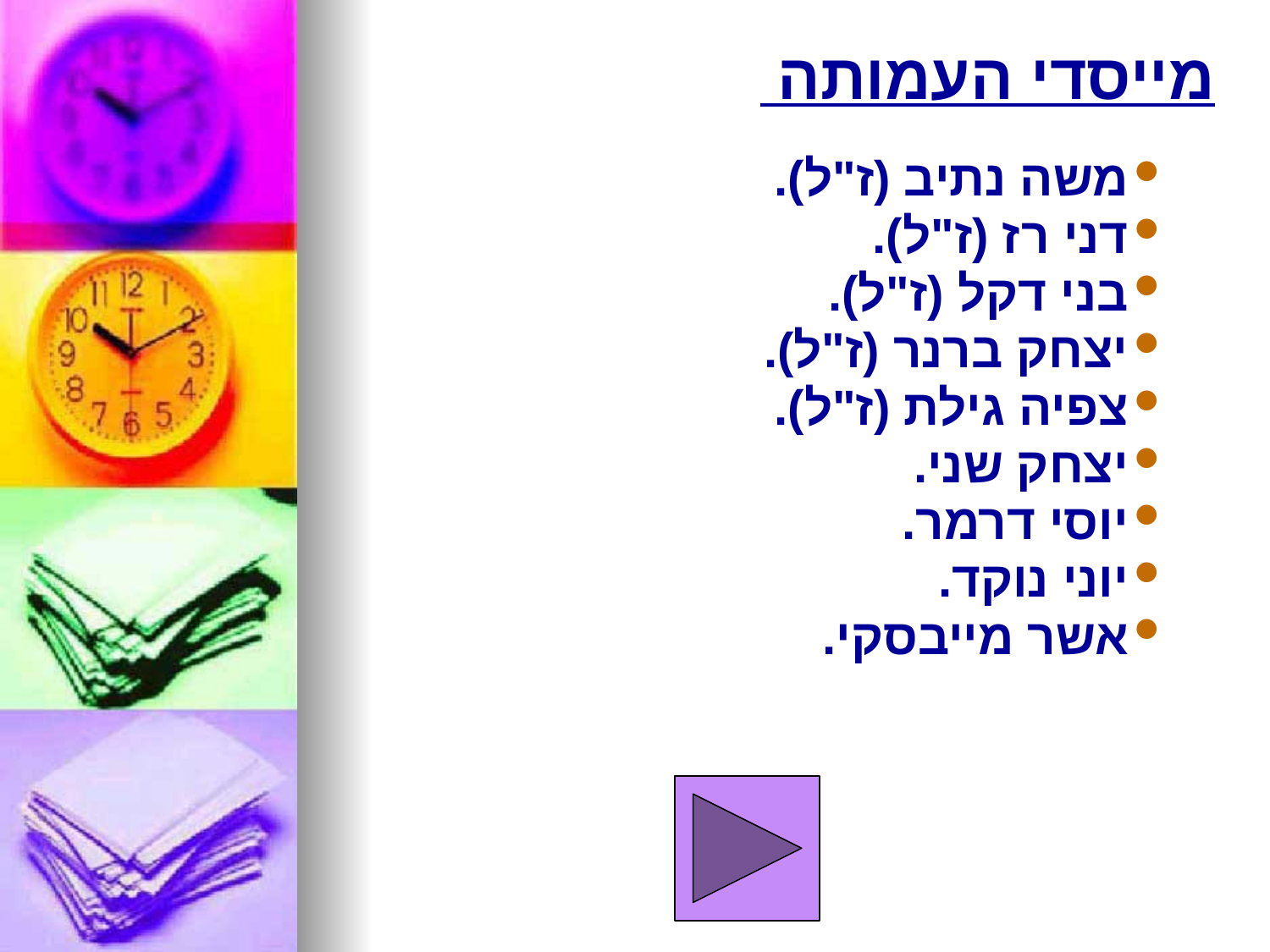

# מייסדי העמותה
משה נתיב (ז"ל).
דני רז (ז"ל).
בני דקל (ז"ל).
יצחק ברנר (ז"ל).
צפיה גילת (ז"ל).
יצחק שני.
יוסי דרמר.
יוני נוקד.
אשר מייבסקי.